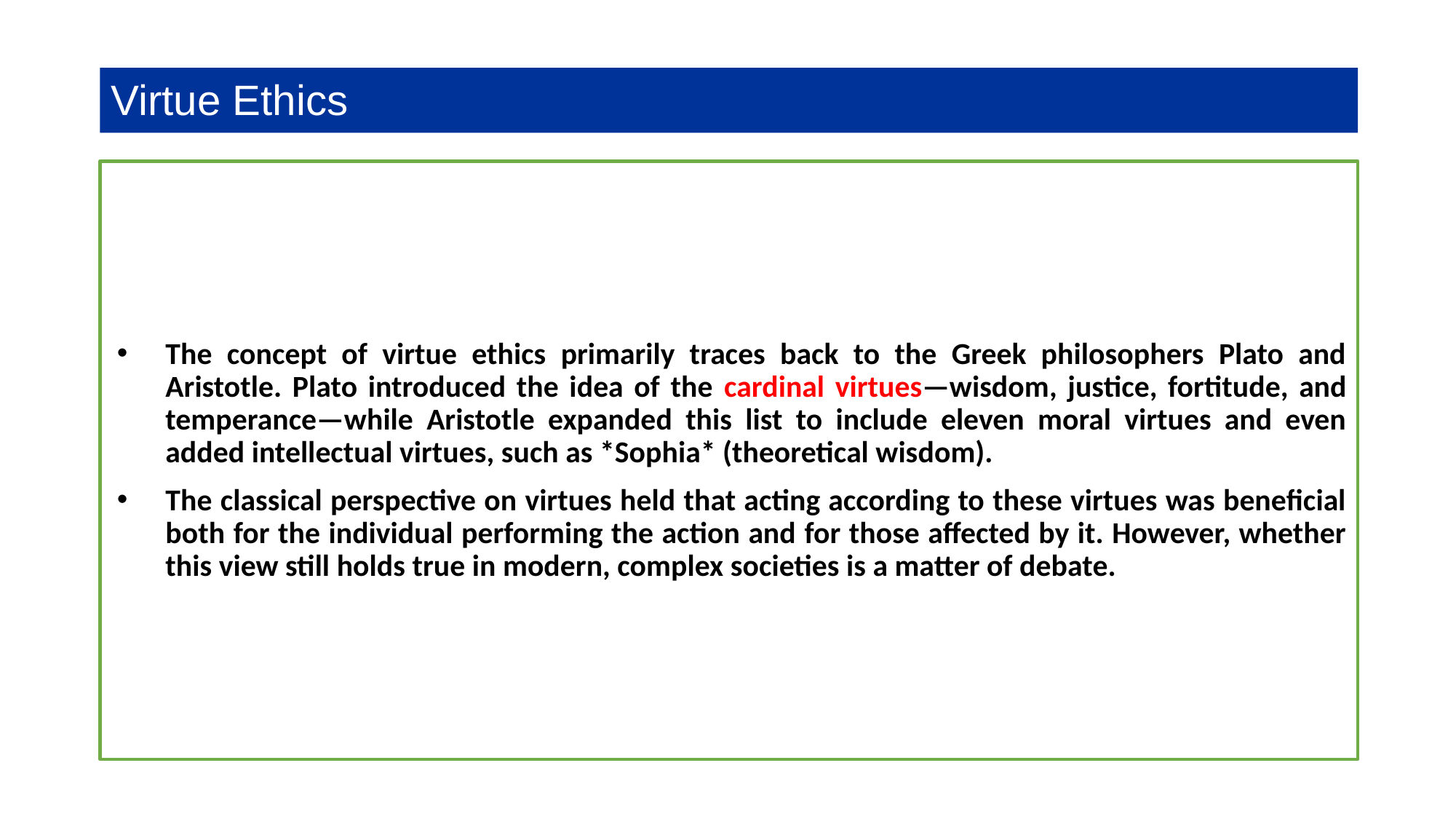

# Virtue Ethics
The concept of virtue ethics primarily traces back to the Greek philosophers Plato and Aristotle. Plato introduced the idea of the cardinal virtues—wisdom, justice, fortitude, and temperance—while Aristotle expanded this list to include eleven moral virtues and even added intellectual virtues, such as *Sophia* (theoretical wisdom).
The classical perspective on virtues held that acting according to these virtues was beneficial both for the individual performing the action and for those affected by it. However, whether this view still holds true in modern, complex societies is a matter of debate.